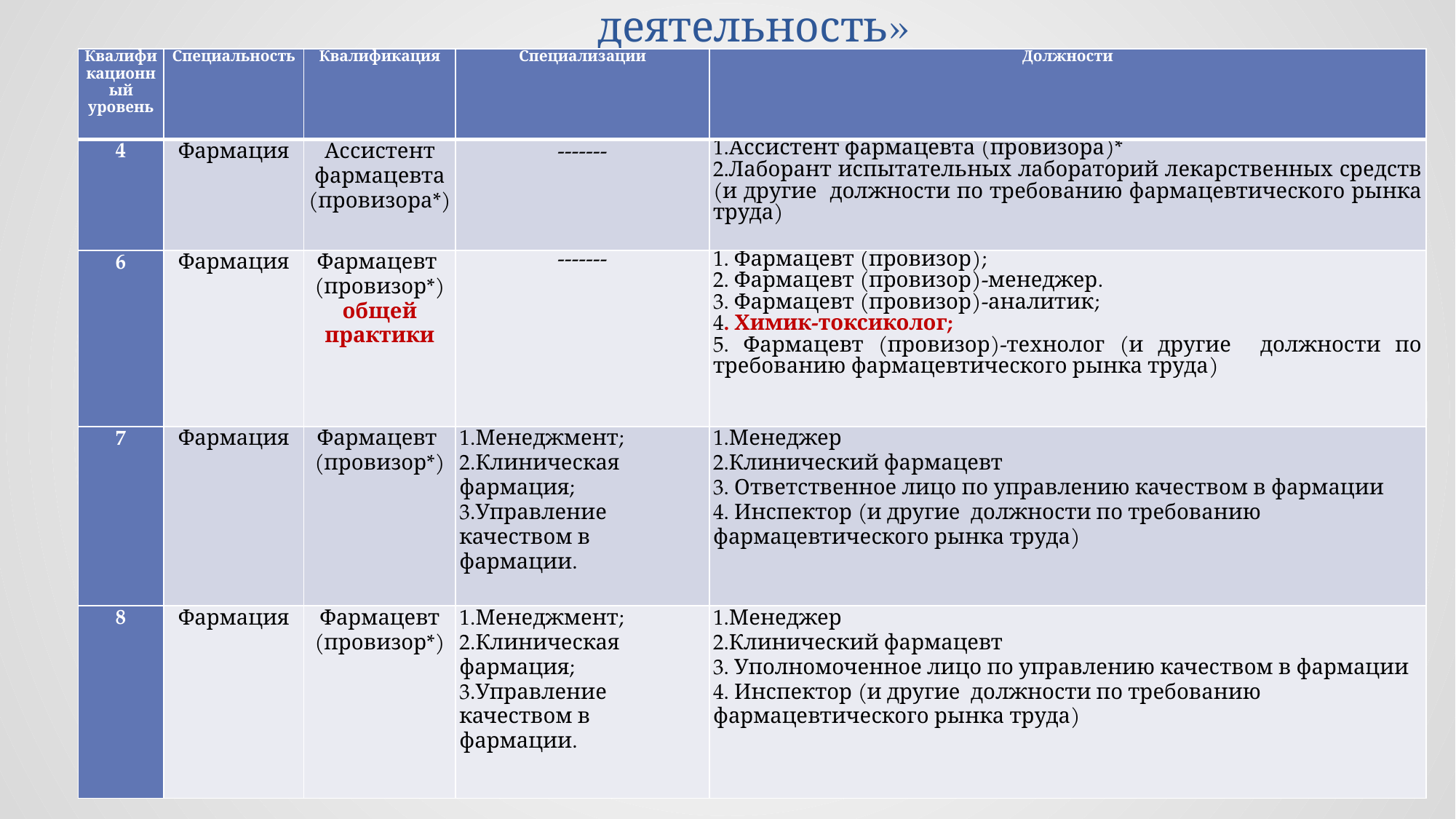

# Номенклатура специальностей «Фармацевтическая деятельность»
| Квалификационный уровень | Специальность | Квалификация | Специализации | Должности |
| --- | --- | --- | --- | --- |
| 4 | Фармация | Ассистент фармацевта (провизора\*) | ------- | 1.Ассистент фармацевта (провизора)\* 2.Лаборант испытательных лабораторий лекарственных средств (и другие должности по требованию фармацевтического рынка труда) |
| 6 | Фармация | Фармацевт (провизор\*) общей практики | ------- | 1. Фармацевт (провизор); 2. Фармацевт (провизор)-менеджер. 3. Фармацевт (провизор)-аналитик; 4. Химик-токсиколог; 5. Фармацевт (провизор)-технолог (и другие должности по требованию фармацевтического рынка труда) |
| 7 | Фармация | Фармацевт (провизор\*) | 1.Менеджмент; 2.Клиническая фармация; 3.Управление качеством в фармации. | 1.Менеджер 2.Клинический фармацевт 3. Ответственное лицо по управлению качеством в фармации 4. Инспектор (и другие должности по требованию фармацевтического рынка труда) |
| 8 | Фармация | Фармацевт (провизор\*) | 1.Менеджмент; 2.Клиническая фармация; 3.Управление качеством в фармации. | 1.Менеджер 2.Клинический фармацевт 3. Уполномоченное лицо по управлению качеством в фармации 4. Инспектор (и другие должности по требованию фармацевтического рынка труда) |